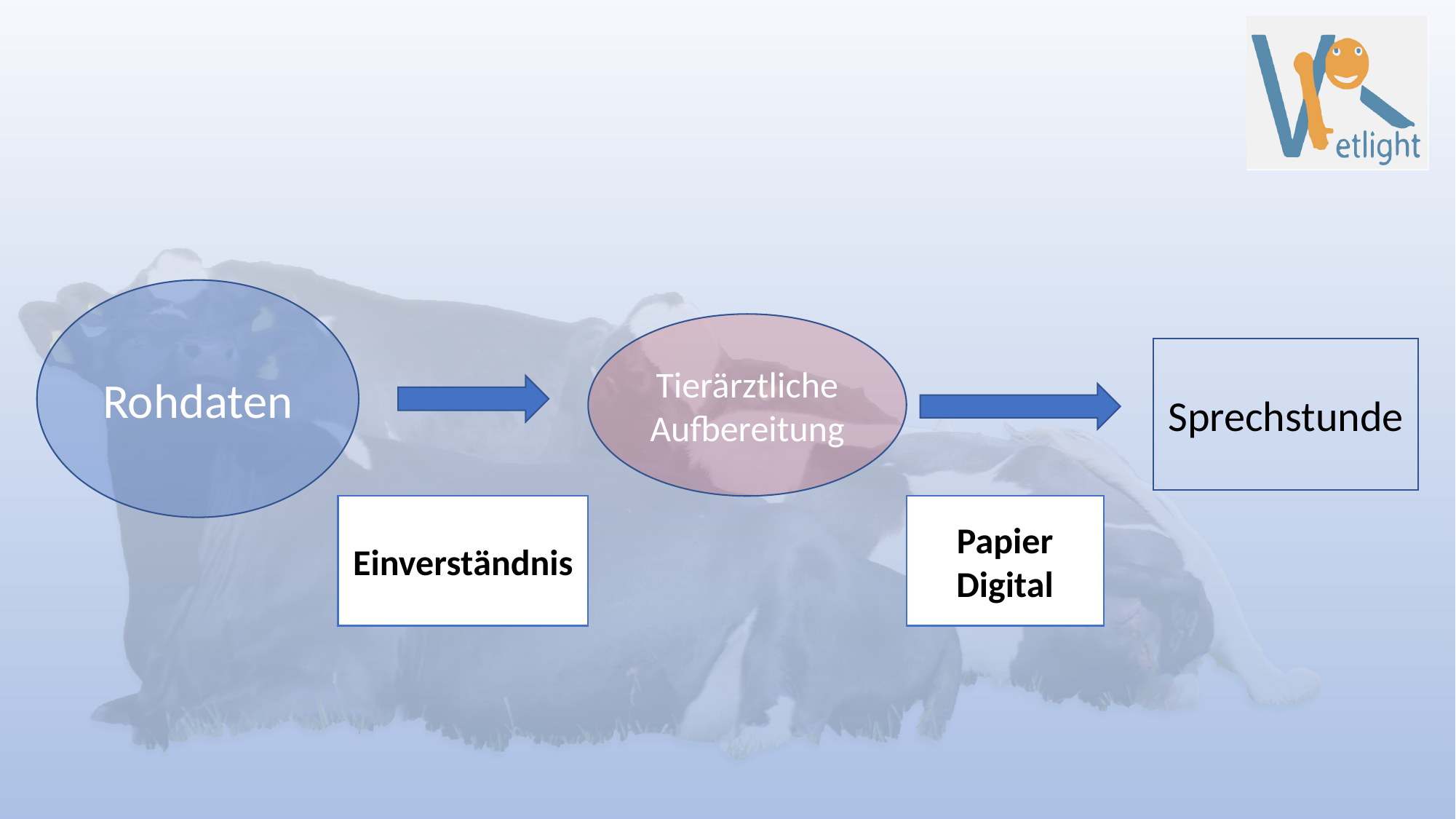

Rohdaten
Tierärztliche
Aufbereitung
Sprechstunde

Einverständnis
Papier
Digital